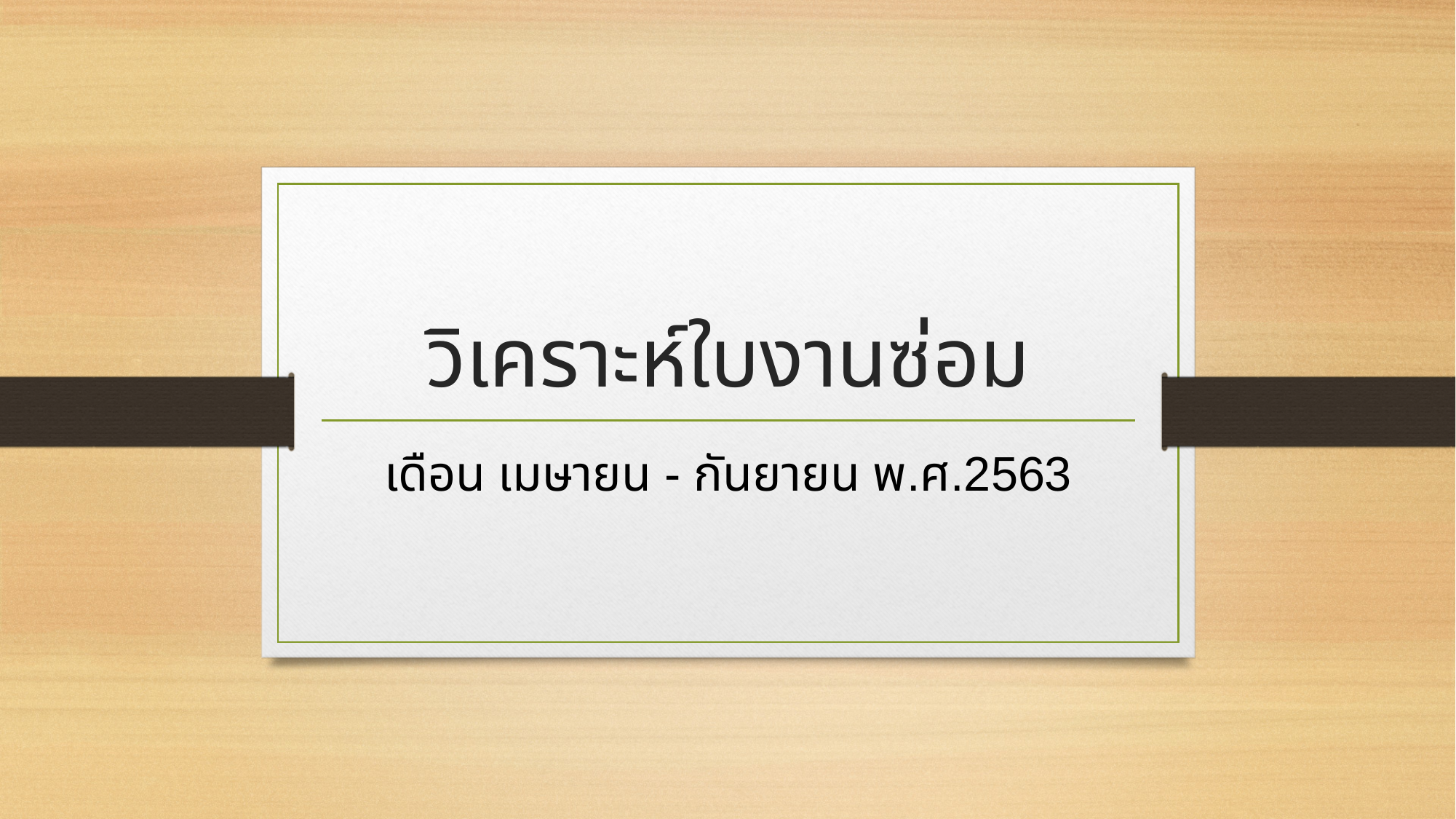

# วิเคราะห์ใบงานซ่อม
เดือน เมษายน - กันยายน พ.ศ.2563